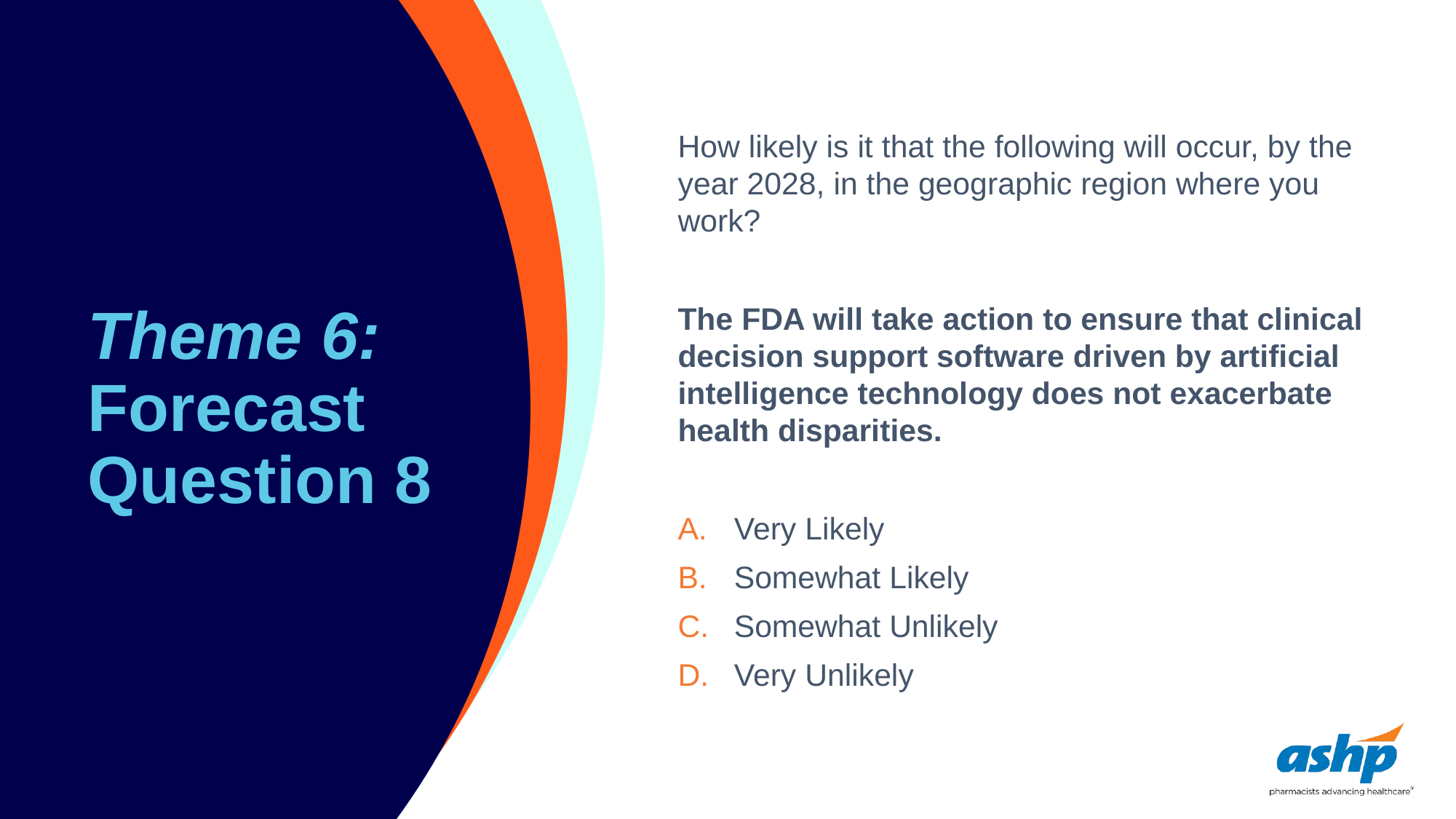

# Theme 6: Forecast Question 8
How likely is it that the following will occur, by the year 2028, in the geographic region where you work?

The FDA will take action to ensure that clinical decision support software driven by artificial intelligence technology does not exacerbate health disparities.

Very Likely
Somewhat Likely
Somewhat Unlikely
Very Unlikely